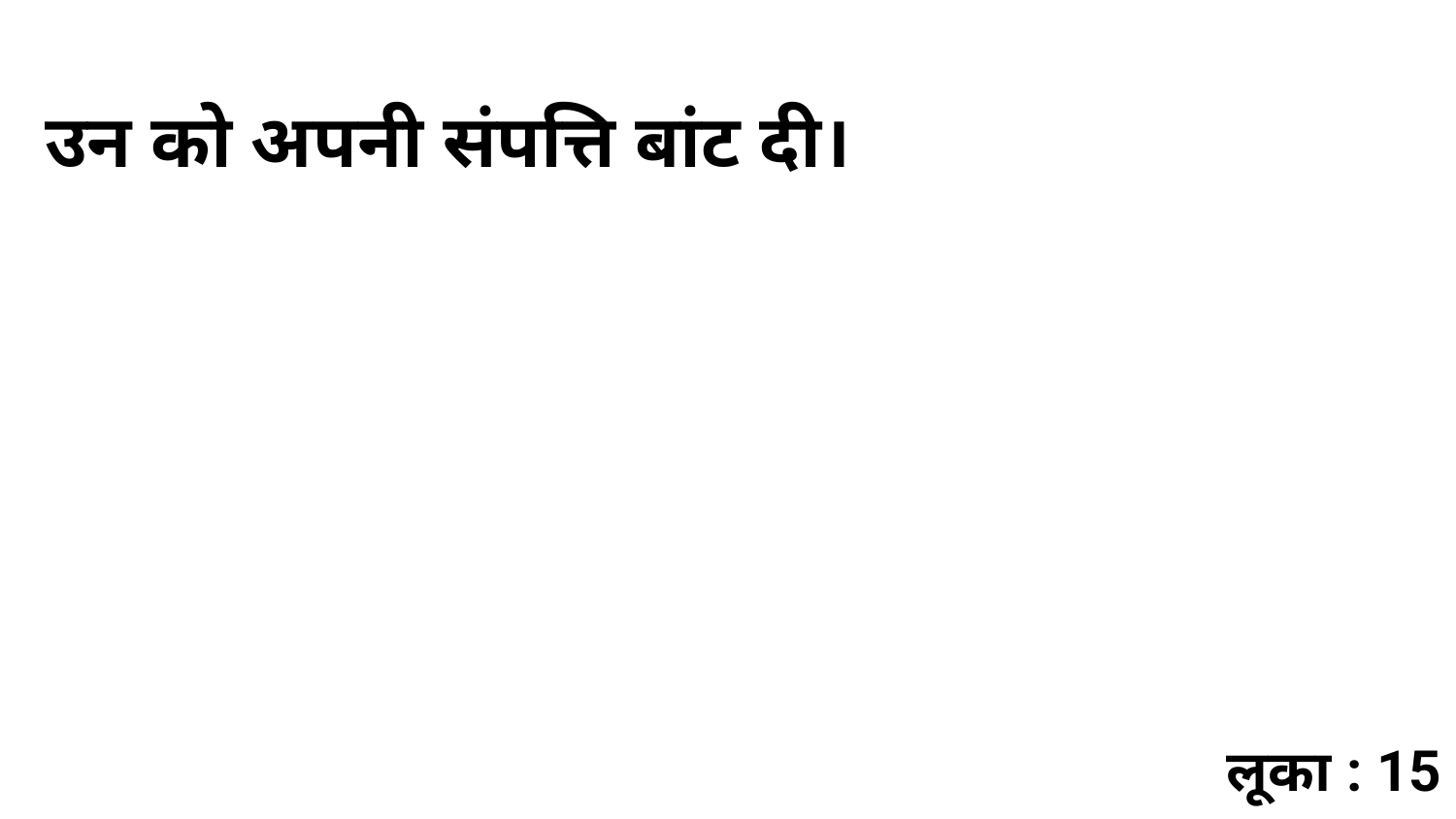

उन को अपनी संपत्ति बांट दी।
लूका : 15